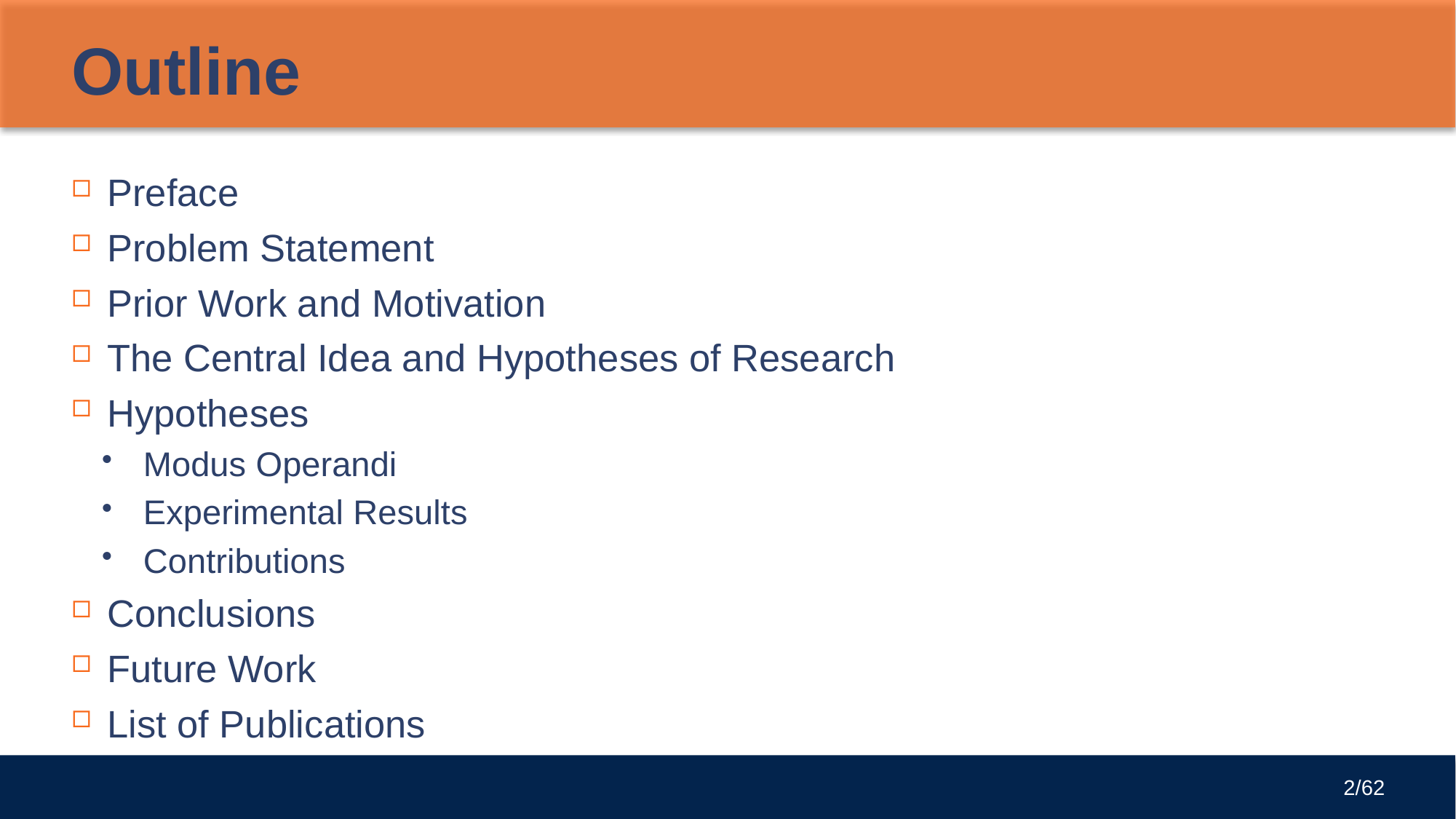

# Outline
Preface
Problem Statement
Prior Work and Motivation
The Central Idea and Hypotheses of Research
Hypotheses
Modus Operandi
Experimental Results
Contributions
Conclusions
Future Work
List of Publications